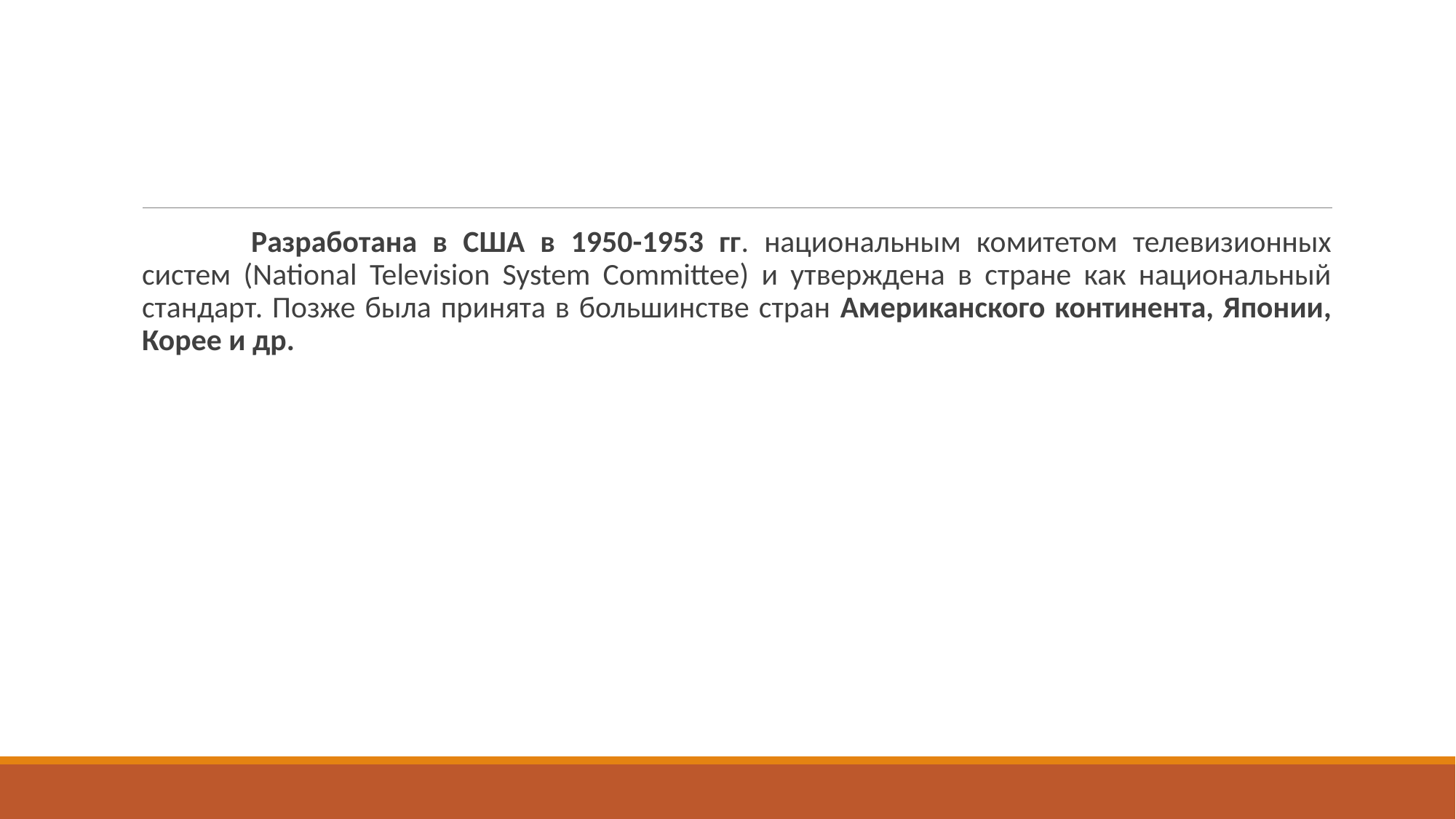

Разработана в США в 1950-1953 гг. национальным комитетом телевизионных систем (National Television System Committee) и утверждена в стране как национальный стандарт. Позже была принята в большинстве стран Американского континента, Японии, Корее и др.